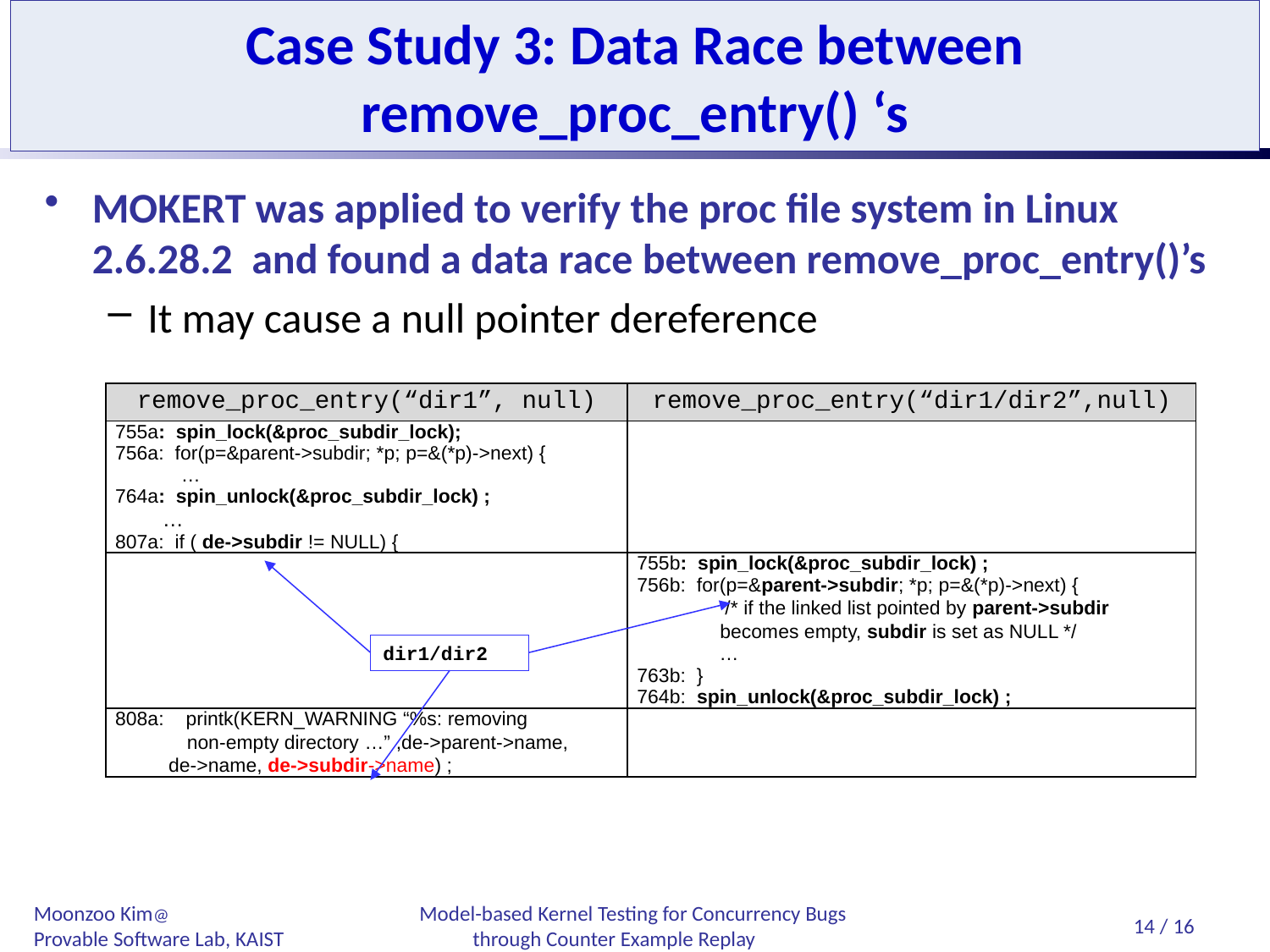

# Case Study 3: Data Race between remove_proc_entry() ‘s
MOKERT was applied to verify the proc file system in Linux 2.6.28.2  and found a data race between remove_proc_entry()’s
It may cause a null pointer dereference

| remove\_proc\_entry(“dir1”, null) | remove\_proc\_entry(“dir1/dir2”,null) |
| --- | --- |
| 755a: spin\_lock(&proc\_subdir\_lock); 756a: for(p=&parent->subdir; \*p; p=&(\*p)->next) { … 764a: spin\_unlock(&proc\_subdir\_lock) ; … 807a: if ( de->subdir != NULL) { |  |
|  | 755b: spin\_lock(&proc\_subdir\_lock) ; 756b: for(p=&parent->subdir; \*p; p=&(\*p)->next) { /\* if the linked list pointed by parent->subdir becomes empty, subdir is set as NULL \*/ … 763b: } 764b: spin\_unlock(&proc\_subdir\_lock) ; |
| 808a: printk(KERN\_WARNING “%s: removing non-empty directory …” ,de->parent->name, de->name, de->subdir->name) ; |  |
dir1/dir2
14 / 16